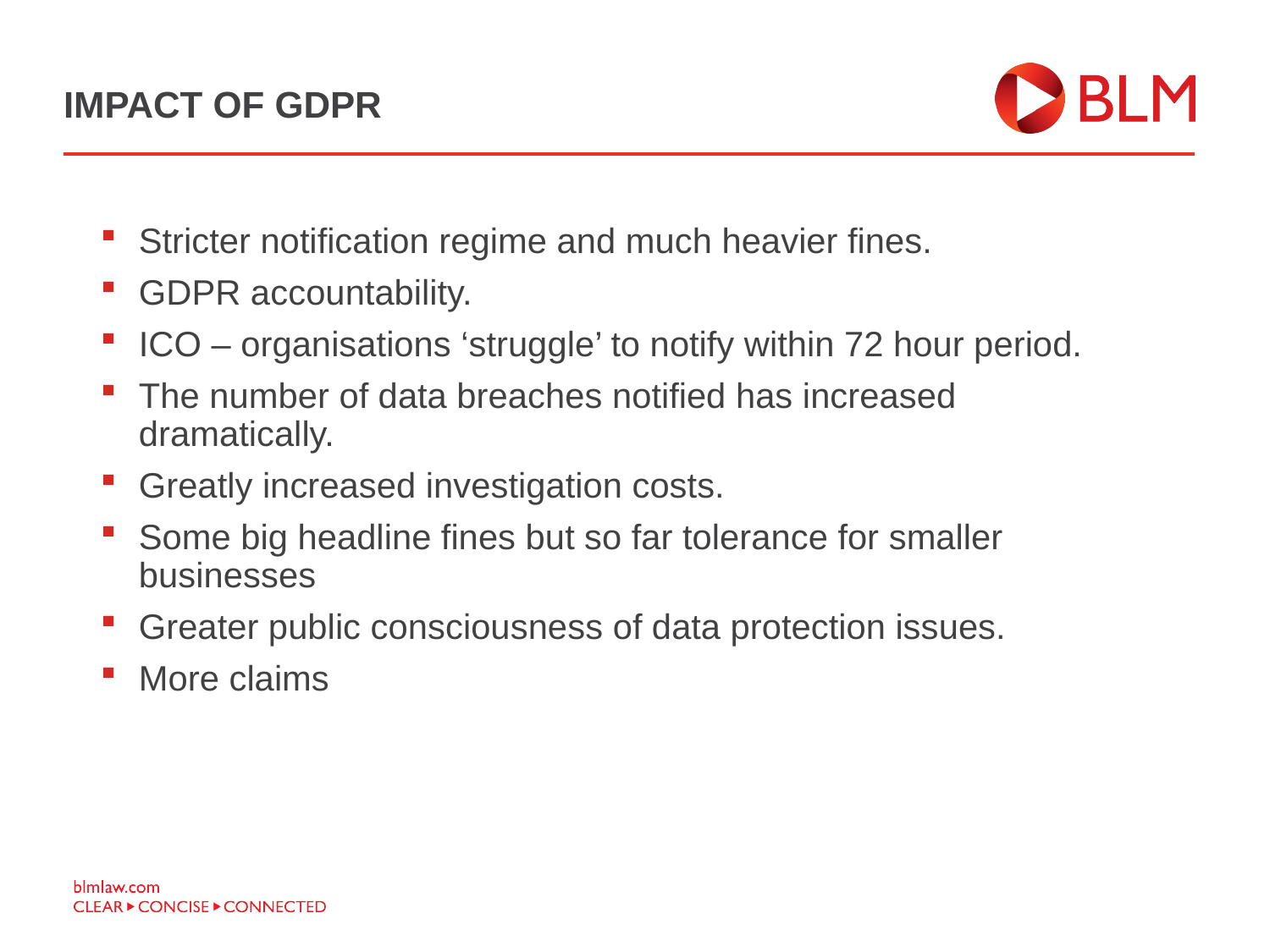

# impact of gdpr
Stricter notification regime and much heavier fines.
GDPR accountability.
ICO – organisations ‘struggle’ to notify within 72 hour period.
The number of data breaches notified has increased dramatically.
Greatly increased investigation costs.
Some big headline fines but so far tolerance for smaller businesses
Greater public consciousness of data protection issues.
More claims